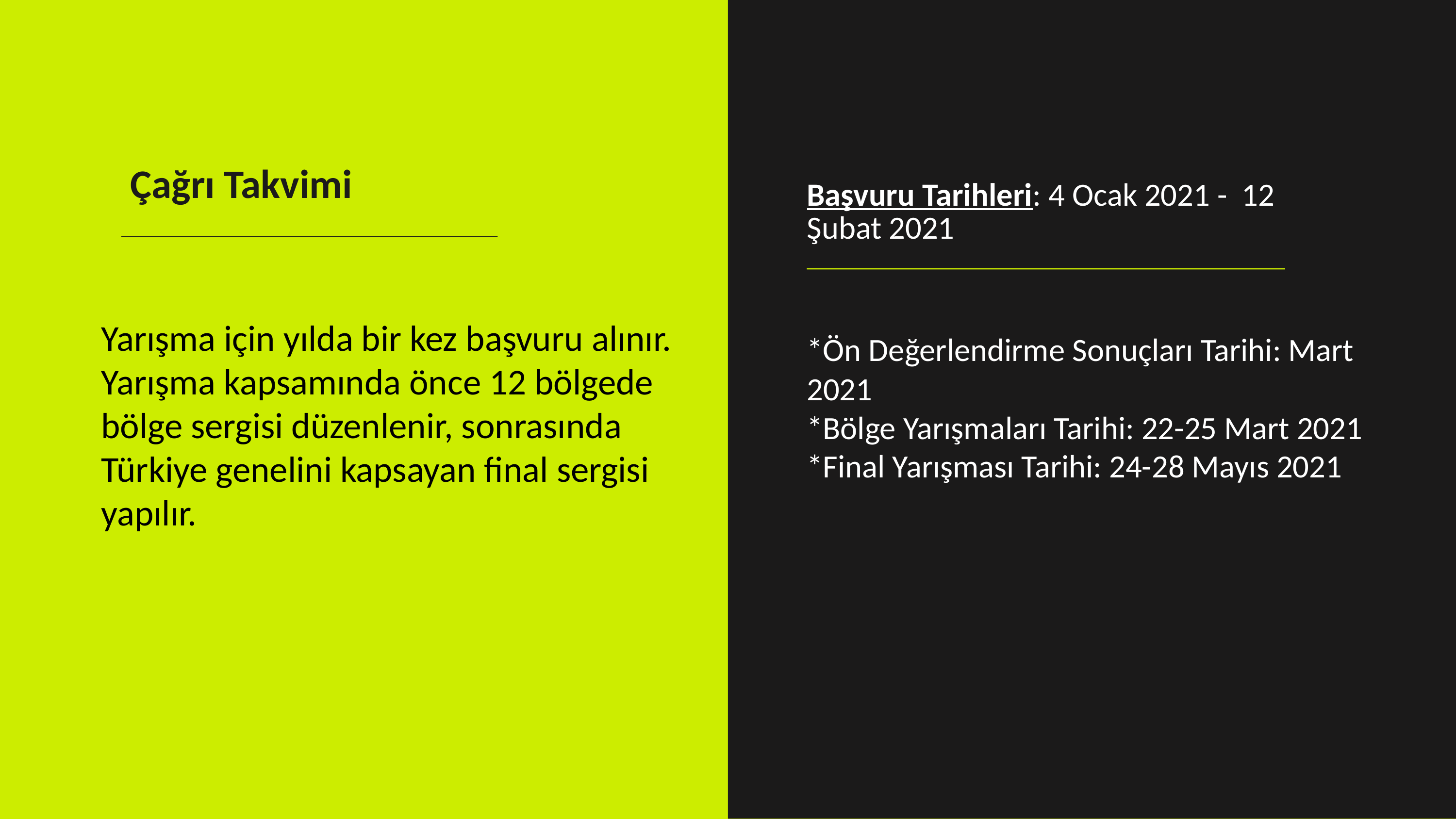

Çağrı Takvimi

Başvuru Tarihleri: 4 Ocak 2021 -  12 Şubat 2021

*Ön Değerlendirme Sonuçları Tarihi: Mart 2021
*Bölge Yarışmaları Tarihi: 22-25 Mart 2021
*Final Yarışması Tarihi: 24-28 Mayıs 2021

Yarışma için yılda bir kez başvuru alınır. Yarışma kapsamında önce 12 bölgede bölge sergisi düzenlenir, sonrasında Türkiye genelini kapsayan final sergisi yapılır.